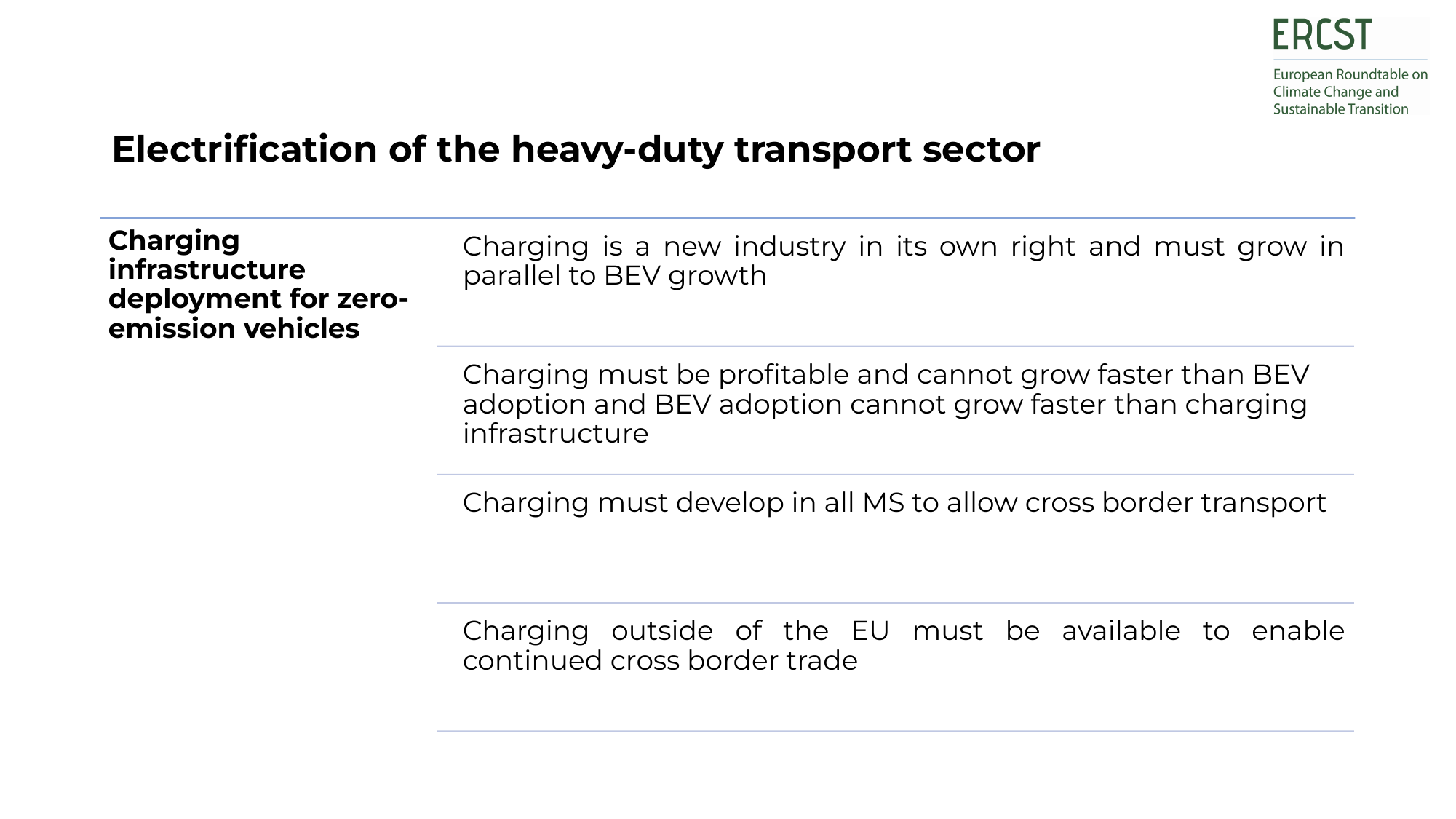

# Electrification of the heavy-duty transport sector
Charging infrastructure deployment for zero-emission vehicles
Charging is a new industry in its own right and must grow in parallel to BEV growth
Charging must be profitable and cannot grow faster than BEV adoption and BEV adoption cannot grow faster than charging infrastructure
Charging must develop in all MS to allow cross border transport
Charging outside of the EU must be available to enable continued cross border trade